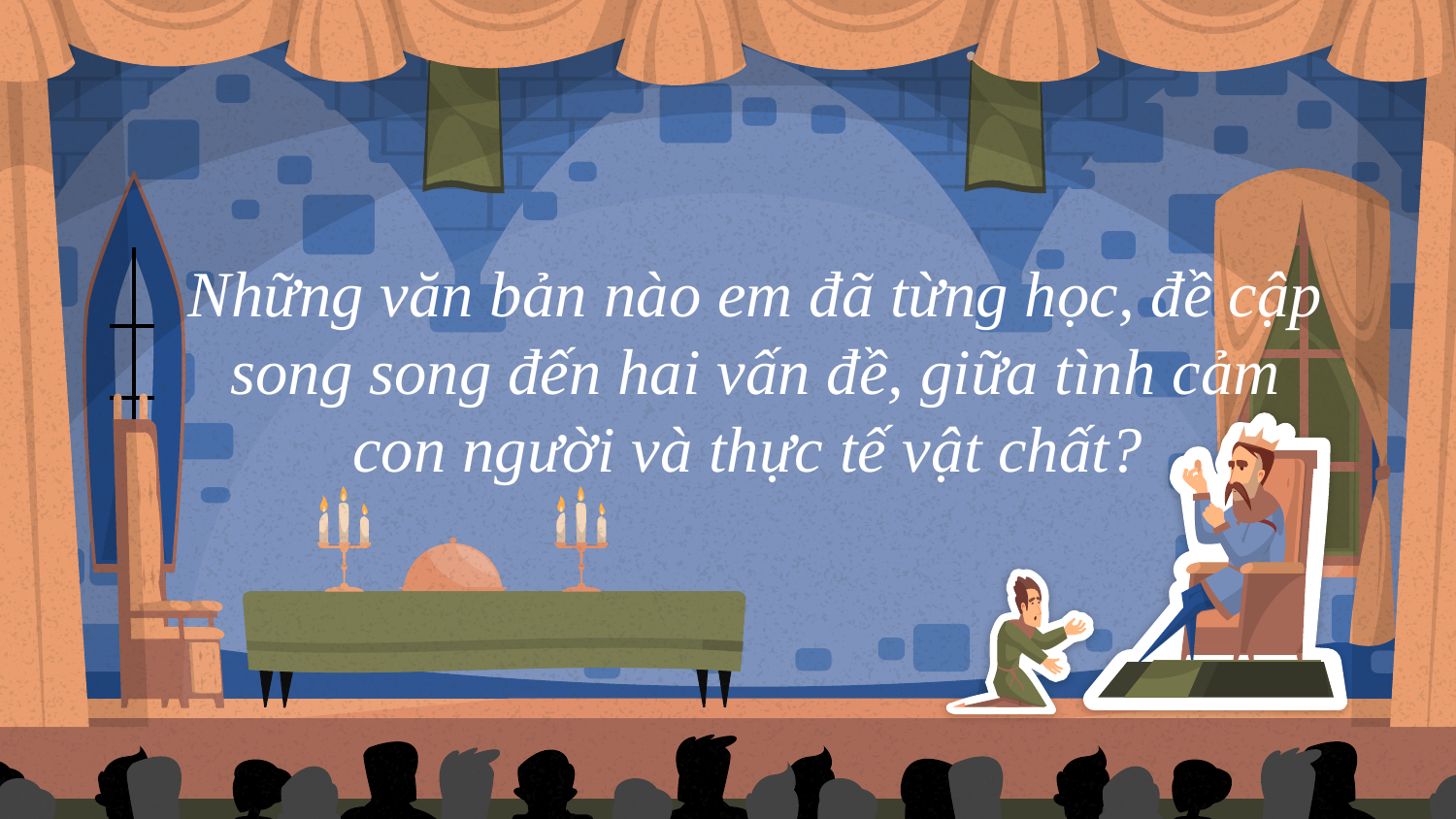

# Những văn bản nào em đã từng học, đề cập song song đến hai vấn đề, giữa tình cảm con người và thực tế vật chất?